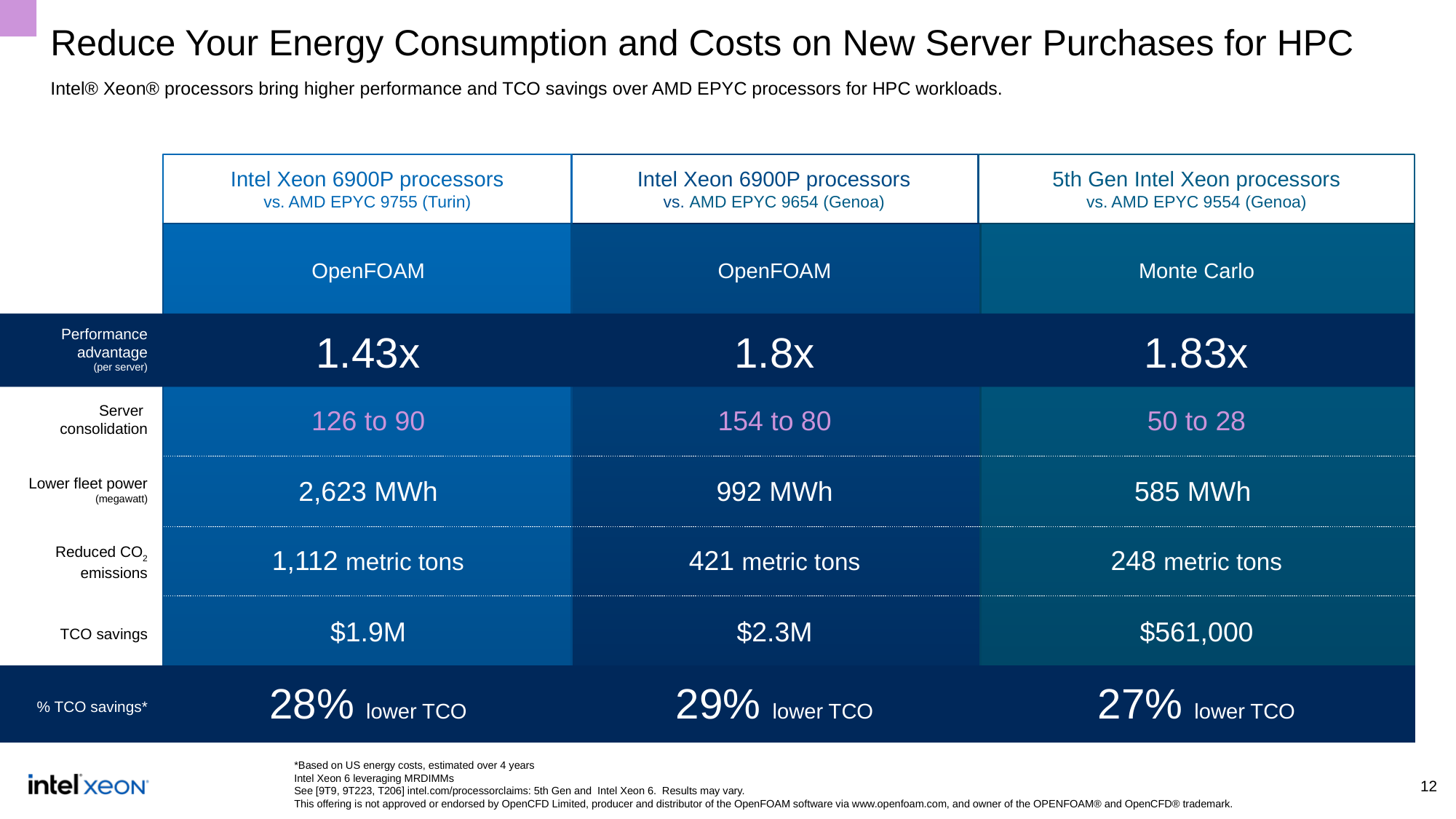

Reduce Your Energy Consumption and Costs on New Server Purchases for HPC
Intel® Xeon® processors bring higher performance and TCO savings over AMD EPYC processors for HPC workloads.
Intel Xeon 6900P processors
vs. AMD EPYC 9755 (Turin)
Intel Xeon 6900P processors
vs. AMD EPYC 9654 (Genoa)
5th Gen Intel Xeon processors
vs. AMD EPYC 9554 (Genoa)

OpenFOAM
OpenFOAM
Monte Carlo

1.43x
1.8x
1.83x
Performance advantage
(per server)
Server
consolidation
126 to 90
154 to 80
50 to 28
Lower fleet power (megawatt)
2,623 MWh
992 MWh
585 MWh
Reduced CO2 emissions
1,112 metric tons
421 metric tons
248 metric tons
TCO savings
$1.9M
$2.3M
$561,000

28% lower TCO
29% lower TCO
27% lower TCO
% TCO savings*
*Based on US energy costs, estimated over 4 years
Intel Xeon 6 leveraging MRDIMMs
See [9T9, 9T223, T206] intel.com/processorclaims: 5th Gen and  Intel Xeon 6.  Results may vary.
This offering is not approved or endorsed by OpenCFD Limited, producer and distributor of the OpenFOAM software via www.openfoam.com, and owner of the OPENFOAM® and OpenCFD® trademark.